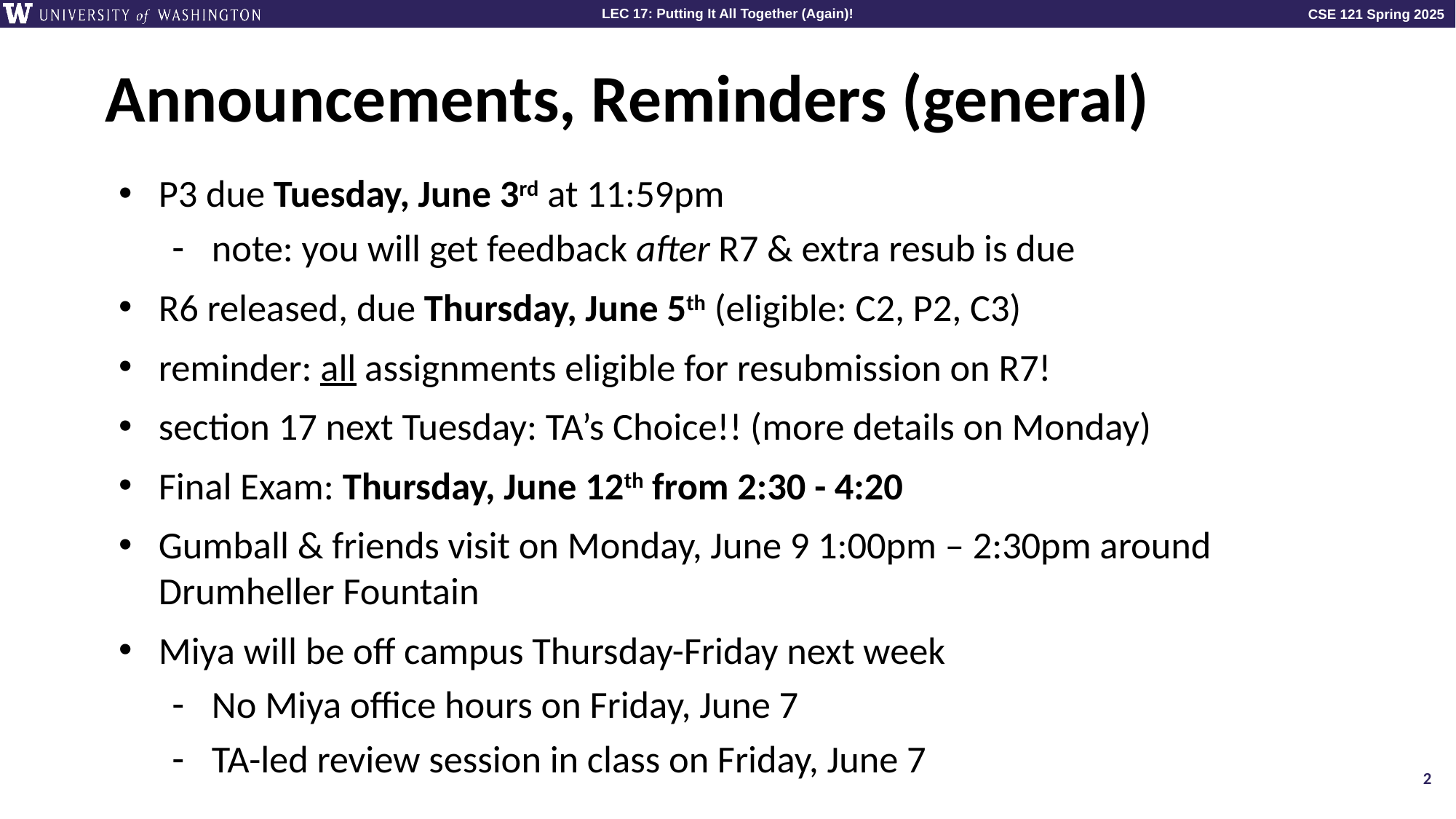

# Announcements, Reminders (general)
P3 due Tuesday, June 3rd at 11:59pm
note: you will get feedback after R7 & extra resub is due
R6 released, due Thursday, June 5th (eligible: C2, P2, C3)
reminder: all assignments eligible for resubmission on R7!
section 17 next Tuesday: TA’s Choice!! (more details on Monday)
Final Exam: Thursday, June 12th from 2:30 - 4:20
Gumball & friends visit on Monday, June 9 1:00pm – 2:30pm around Drumheller Fountain
Miya will be off campus Thursday-Friday next week
No Miya office hours on Friday, June 7
TA-led review session in class on Friday, June 7
2